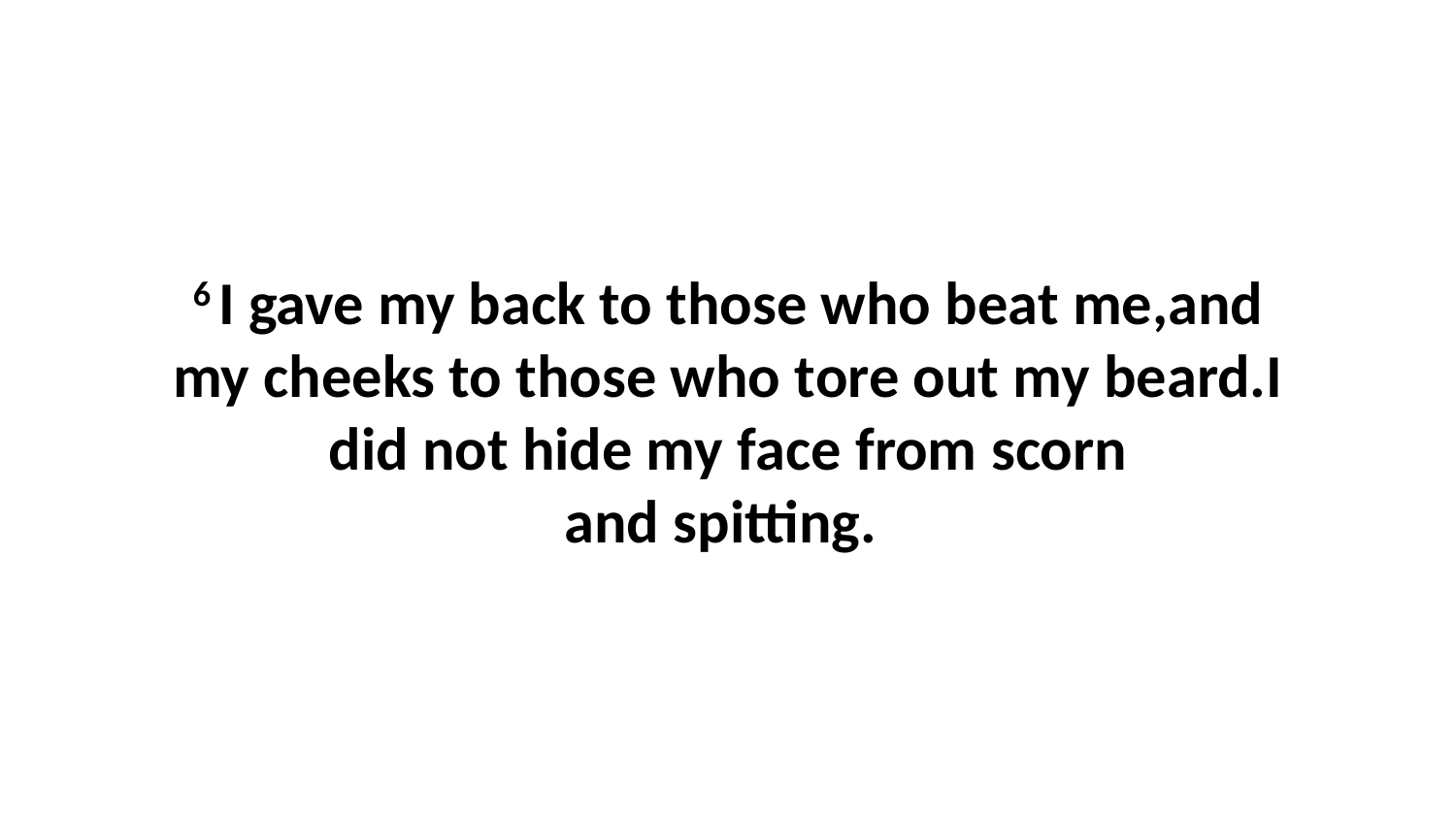

6 I gave my back to those who beat me,and my cheeks to those who tore out my beard.I did not hide my face from scorn and spitting.